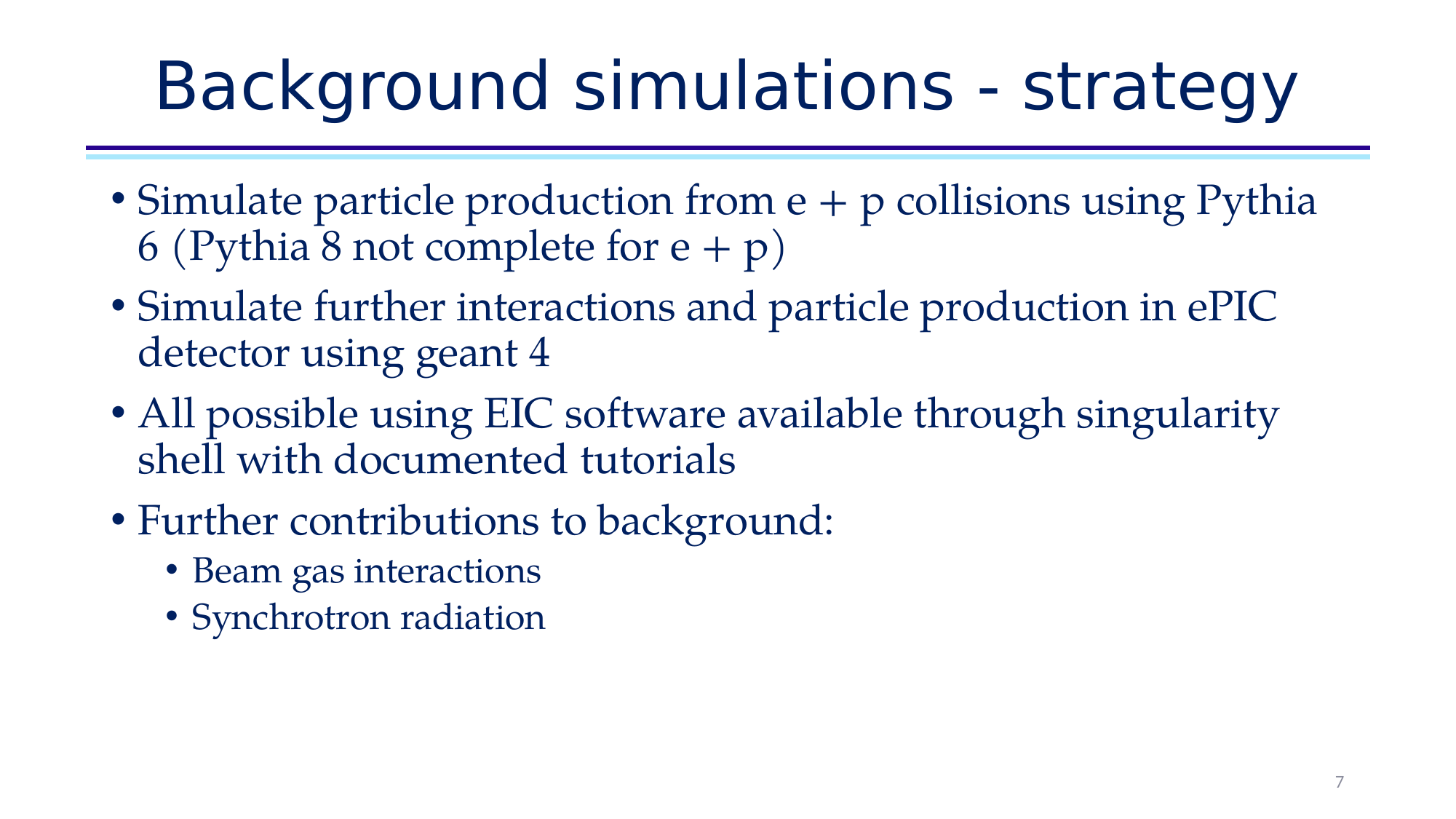

# Background simulations - strategy
Simulate particle production from e + p collisions using Pythia 6 (Pythia 8 not complete for e + p)
Simulate further interactions and particle production in ePIC detector using geant 4
All possible using EIC software available through singularity shell with documented tutorials
Further contributions to background:
Beam gas interactions
Synchrotron radiation
7